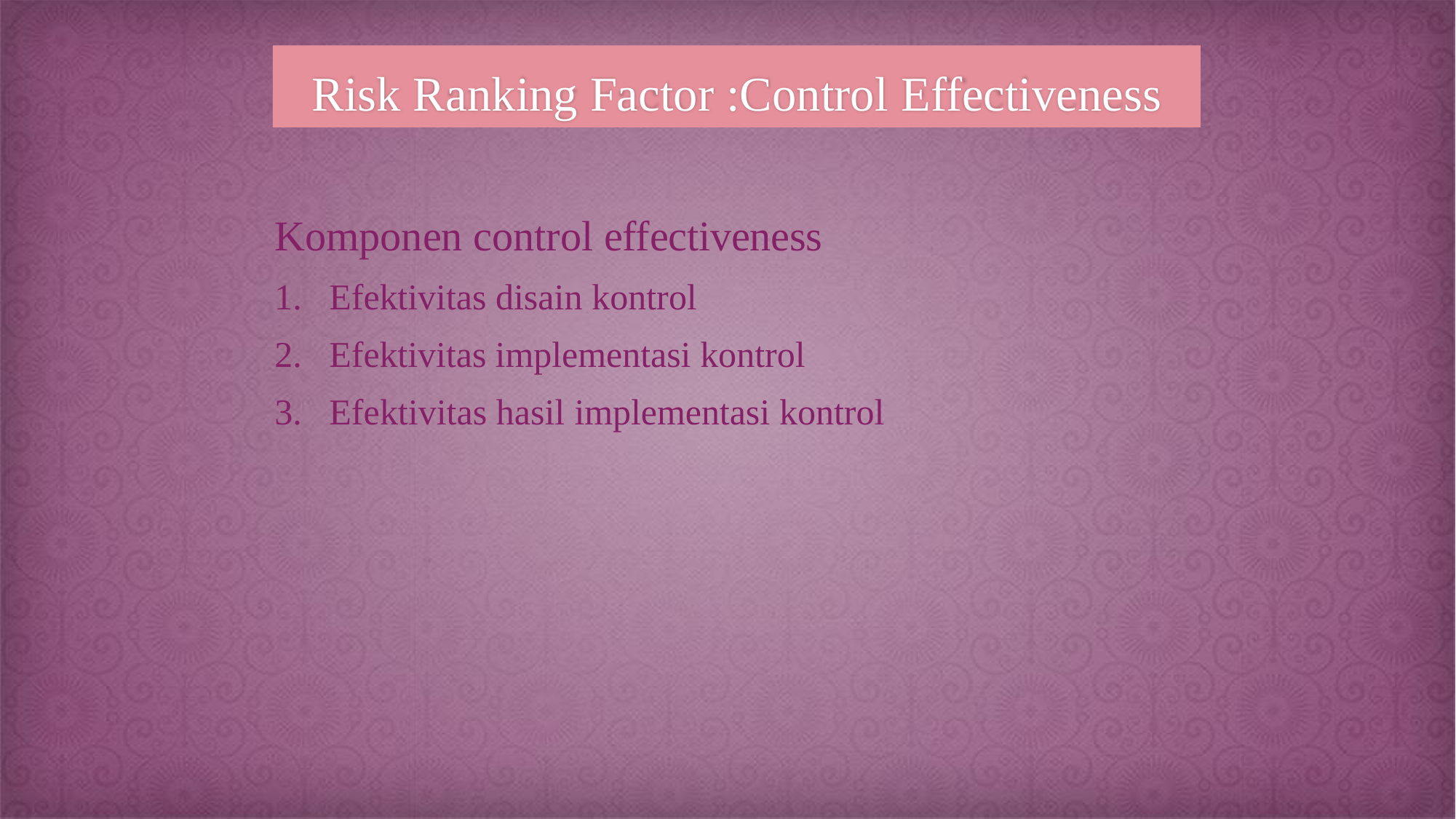

# Risk Ranking Factor :Control Effectiveness
Komponen control effectiveness
Efektivitas disain kontrol
Efektivitas implementasi kontrol
Efektivitas hasil implementasi kontrol